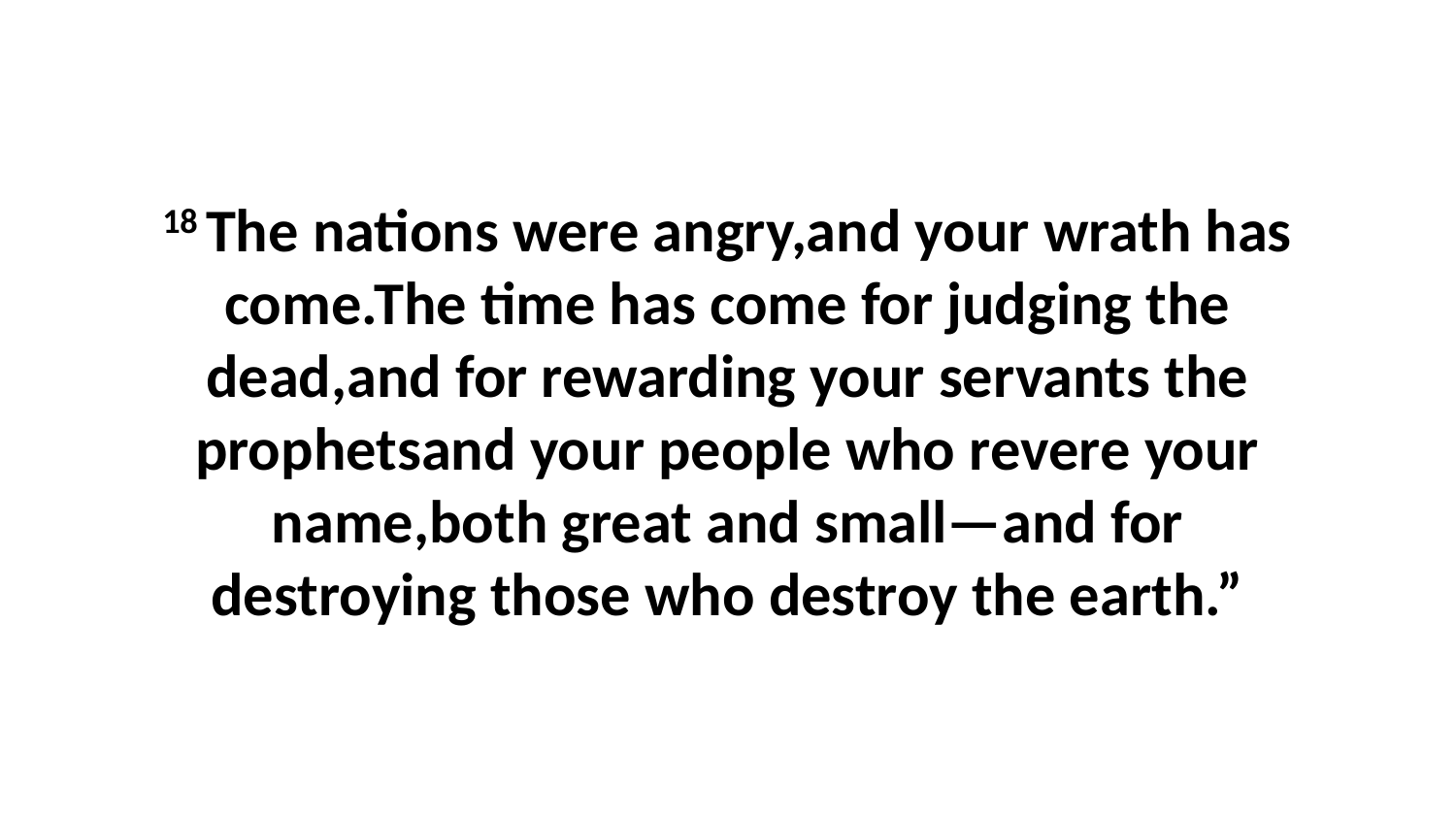

18 The nations were angry,and your wrath has come.The time has come for judging the dead,and for rewarding your servants the prophetsand your people who revere your name,both great and small—and for destroying those who destroy the earth.”